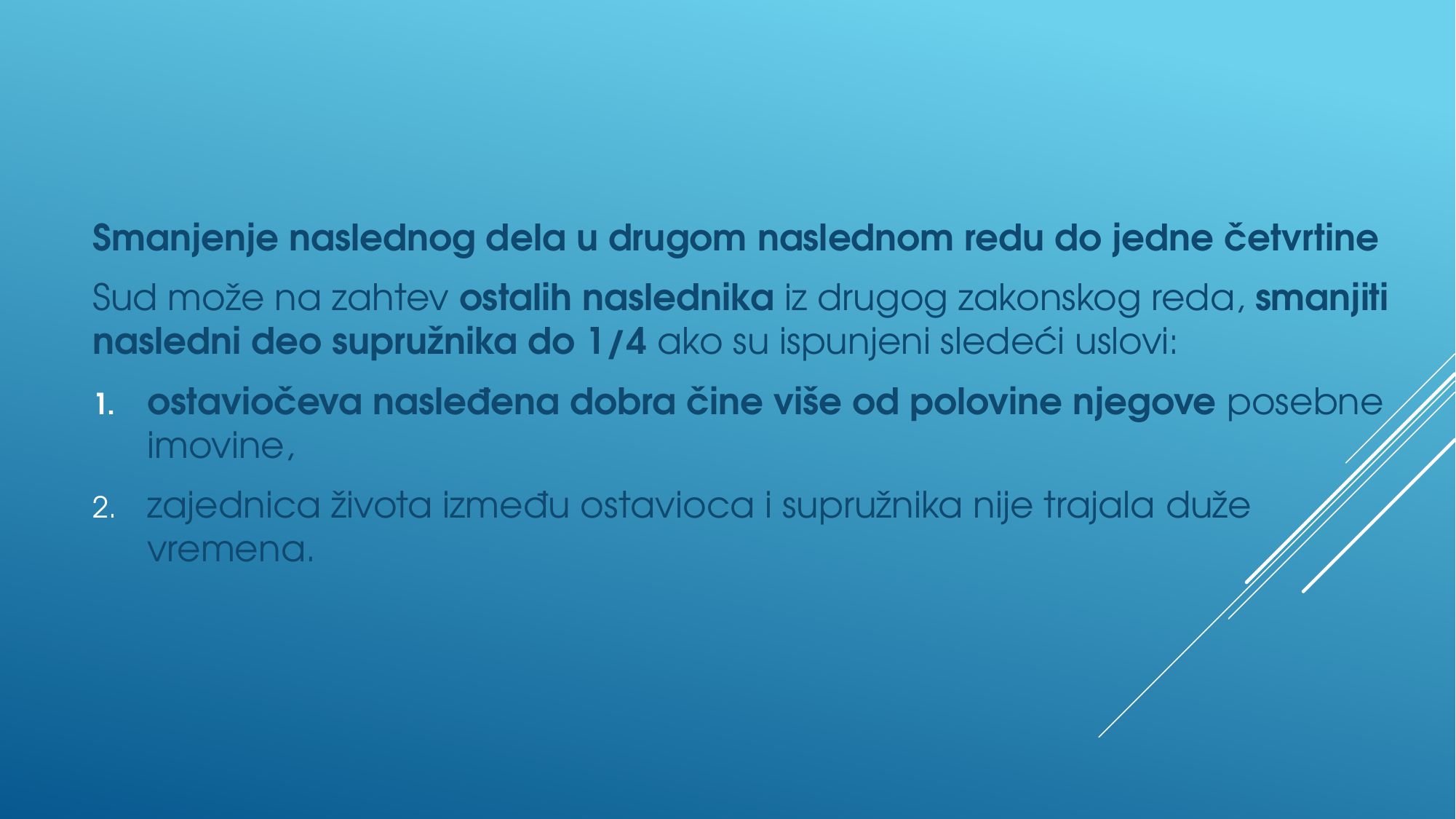

Smanjenje naslednog dela u drugom naslednom redu do jedne četvrtine
Sud može na zahtev ostalih naslednika iz drugog zakonskog reda, smanjiti nasledni deo supružnika do 1/4 ako su ispunjeni sledeći uslovi:
ostaviočeva nasleđena dobra čine više od polovine njegove posebne imovine,
zajednica života između ostavioca i supružnika nije trajala duže vremena.